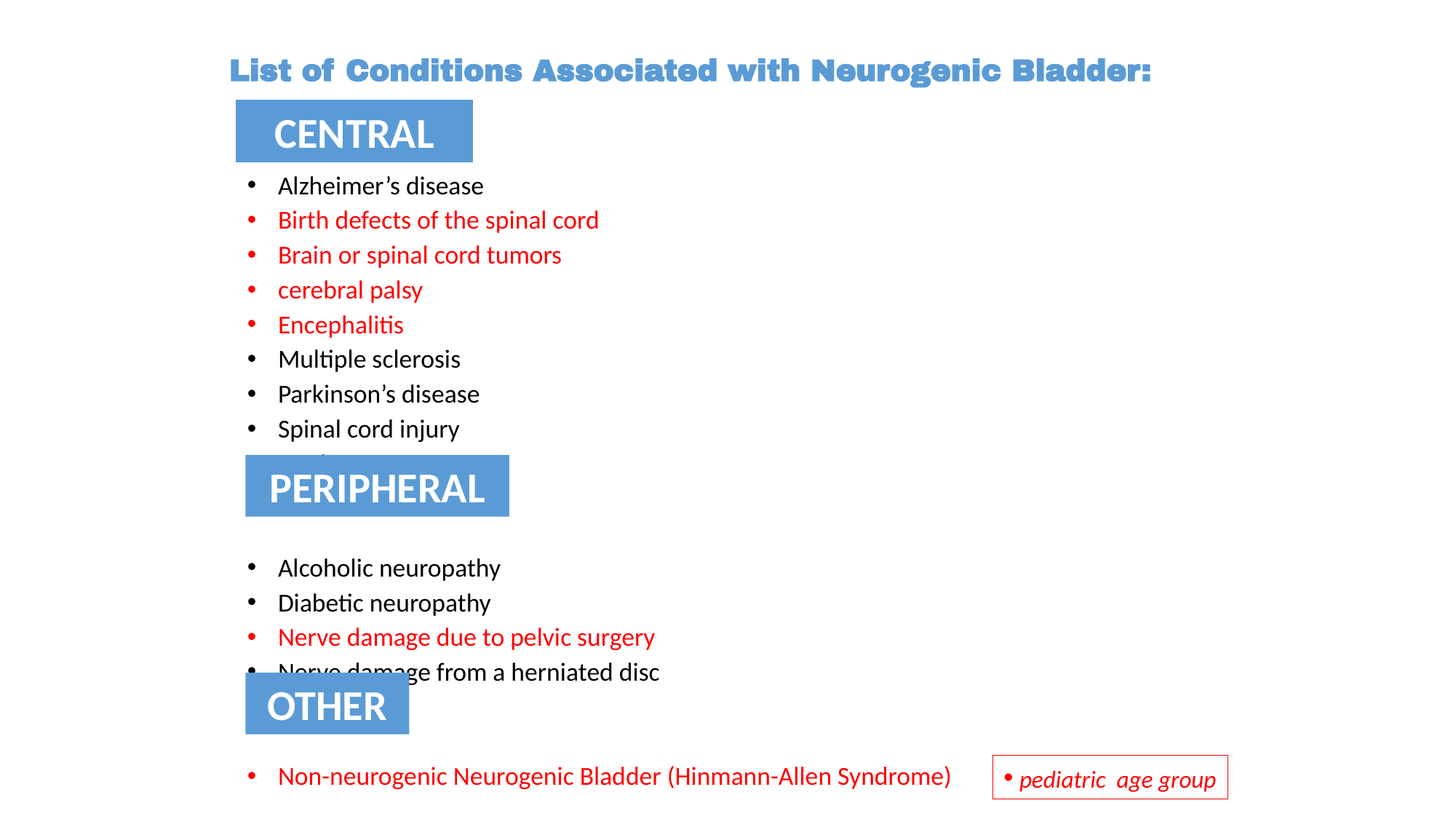

# List of Conditions Associated with Neurogenic Bladder:
CENTRAL

Alzheimer’s disease
Birth defects of the spinal cord
Brain or spinal cord tumors
cerebral palsy
Encephalitis
Multiple sclerosis
Parkinson’s disease
Spinal cord injury
Stroke recovery

Alcoholic neuropathy
Diabetic neuropathy
Nerve damage due to pelvic surgery
Nerve damage from a herniated disc

Non-neurogenic Neurogenic Bladder (Hinmann-Allen Syndrome)

PERIPHERAL
OTHER
 pediatric  age group